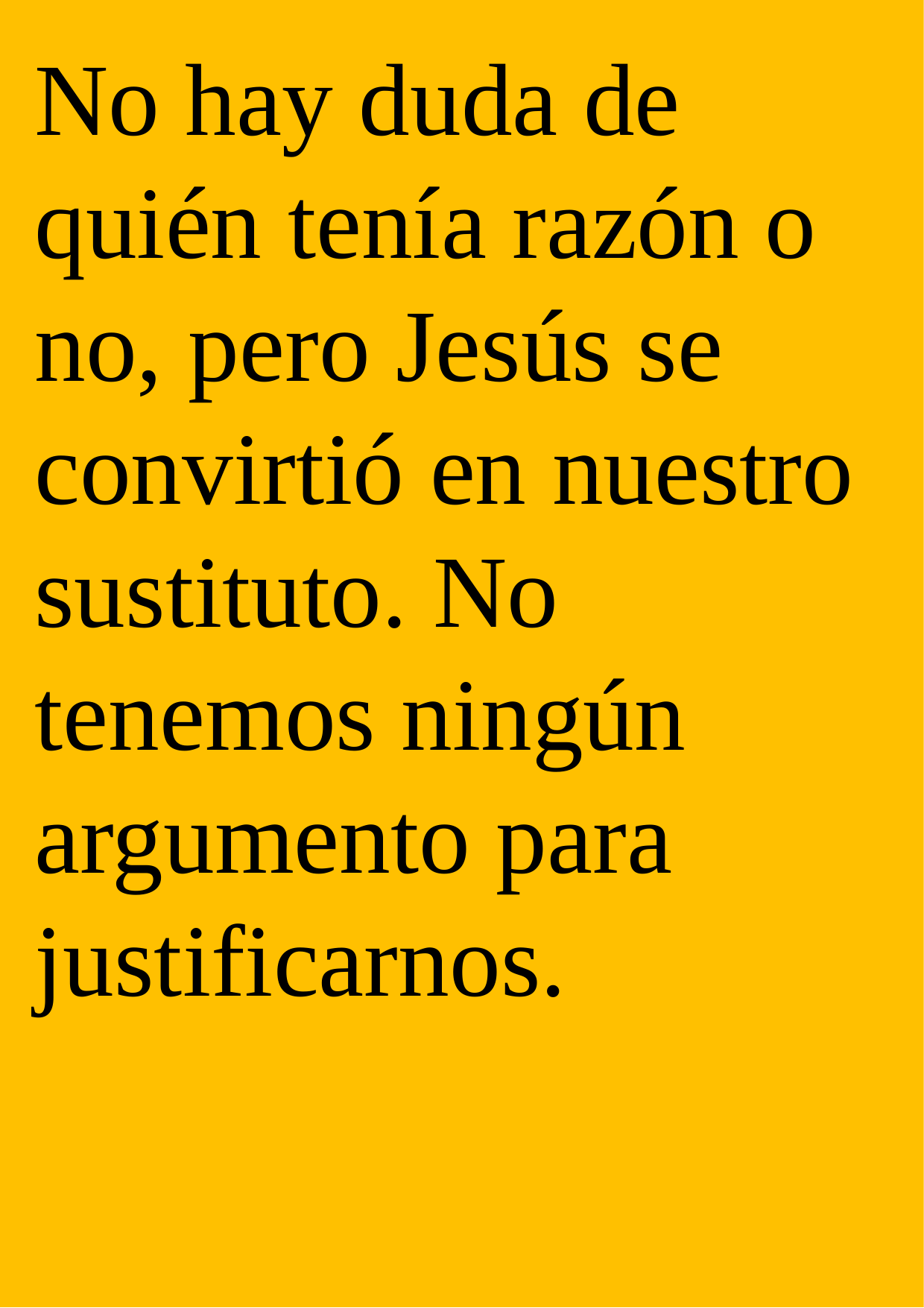

No hay duda de quién tenía razón o no, pero Jesús se convirtió en nuestro sustituto. No tenemos ningún argumento para justificarnos.